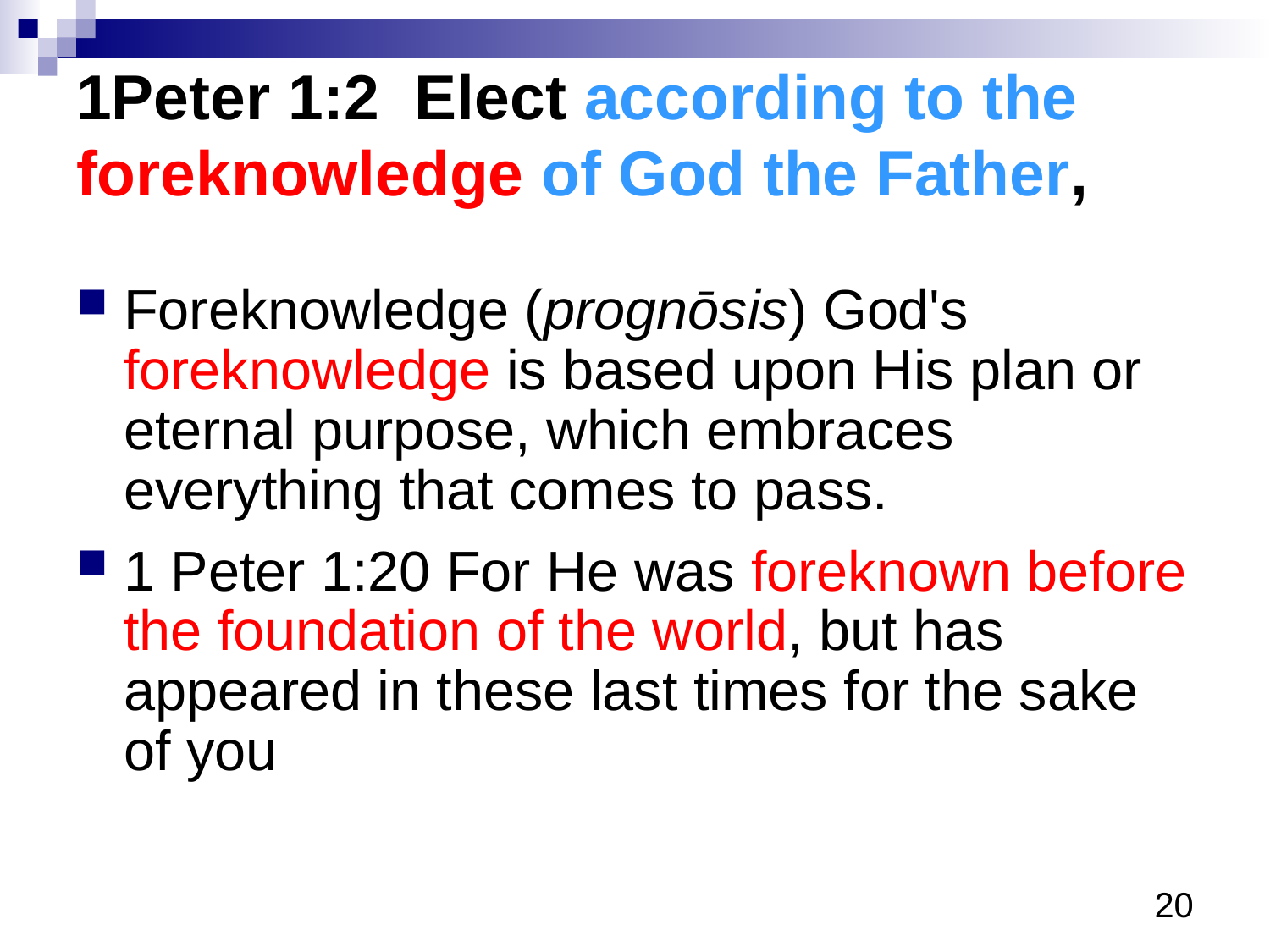

# 1Peter 1:2  Elect according to the foreknowledge of God the Father,
Foreknowledge (prognōsis) God's foreknowledge is based upon His plan or eternal purpose, which embraces everything that comes to pass.
1 Peter 1:20 For He was foreknown before the foundation of the world, but has appeared in these last times for the sake of you
20